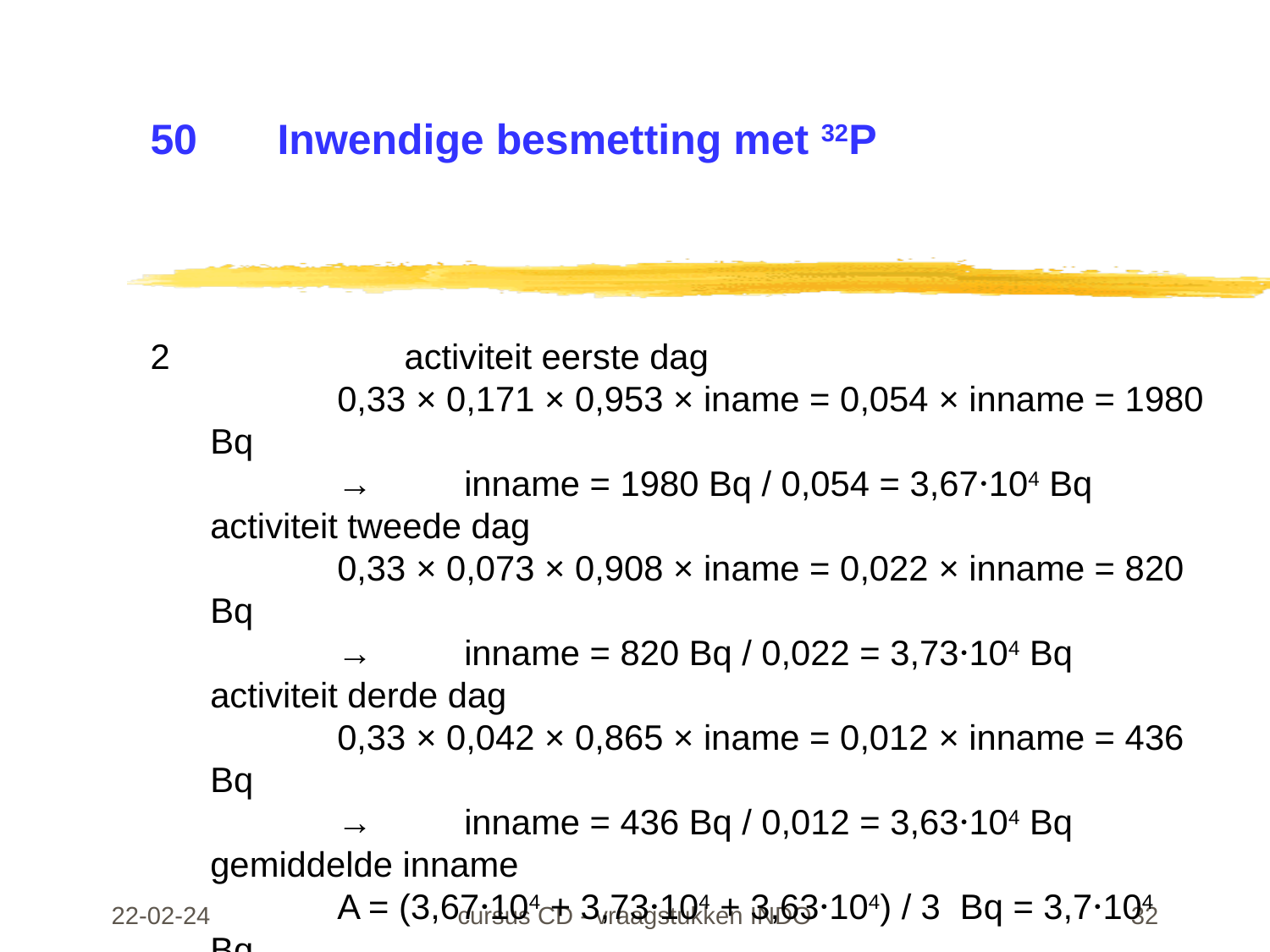

# 50	Inwendige besmetting met 32P
2		activiteit eerste dag
	0,33 × 0,171 × 0,953 × iname = 0,054 × inname = 1980 Bq
	→	inname = 1980 Bq / 0,054 = 3,67·104 Bq
activiteit tweede dag
	0,33 × 0,073 × 0,908 × iname = 0,022 × inname = 820 Bq
	→	inname = 820 Bq / 0,022 = 3,73·104 Bq
activiteit derde dag
	0,33 × 0,042 × 0,865 × iname = 0,012 × inname = 436 Bq
	→	inname = 436 Bq / 0,012 = 3,63·104 Bq
gemiddelde inname
	A = (3,67·104 + 3,73·104 + 3,63·104) / 3  Bq = 3,7·104 Bq
E50 = A × e(50)
		= 3,7·104 Bq × 1,1·10-9 Sv·Bq-1 = 4,1·10-5 Sv = 41 μSv
22-02-24
cursus CD - vraagstukken INDO
32